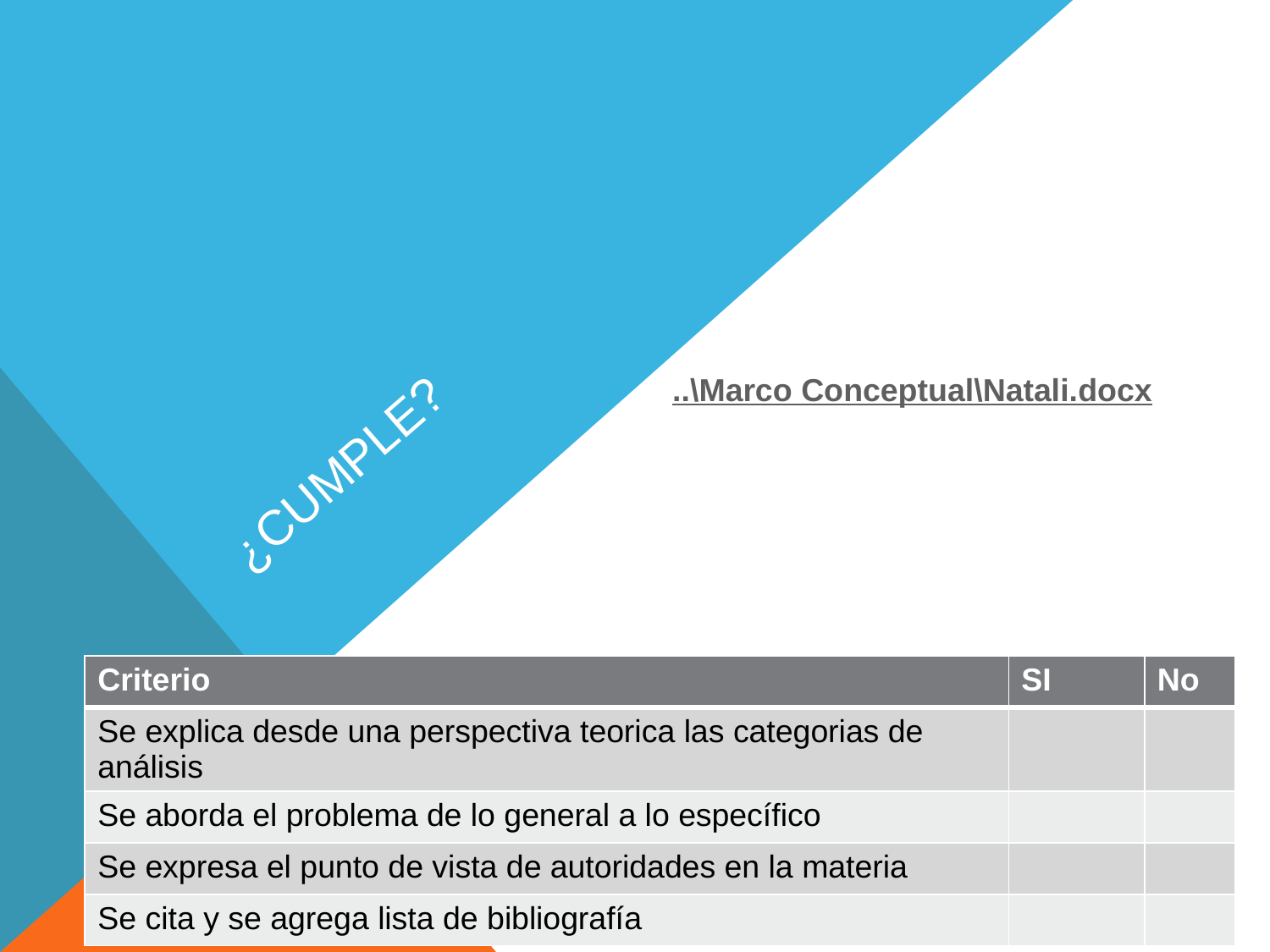

# ¿Cumple?

..\Marco Conceptual\Natali.docx
| Criterio | SI | No |
| --- | --- | --- |
| Se explica desde una perspectiva teorica las categorias de análisis |  |  |
| Se aborda el problema de lo general a lo específico |  |  |
| Se expresa el punto de vista de autoridades en la materia |  |  |
| Se cita y se agrega lista de bibliografía |  |  |